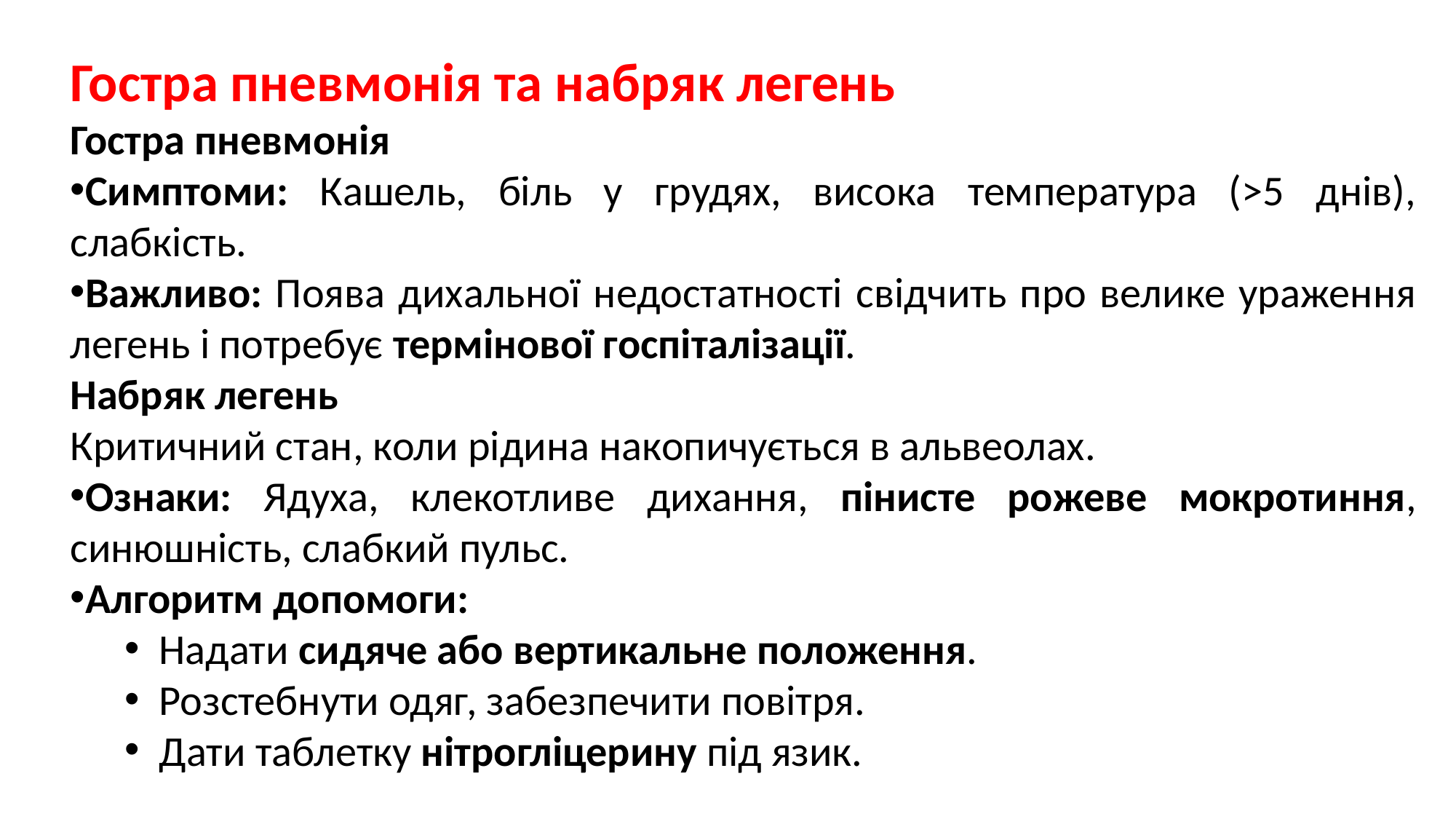

Гостра пневмонія та набряк легень
Гостра пневмонія
Симптоми: Кашель, біль у грудях, висока температура (>5 днів), слабкість.
Важливо: Поява дихальної недостатності свідчить про велике ураження легень і потребує термінової госпіталізації.
Набряк легень
Критичний стан, коли рідина накопичується в альвеолах.
Ознаки: Ядуха, клекотливе дихання, пінисте рожеве мокротиння, синюшність, слабкий пульс.
Алгоритм допомоги:
Надати сидяче або вертикальне положення.
Розстебнути одяг, забезпечити повітря.
Дати таблетку нітрогліцерину під язик.